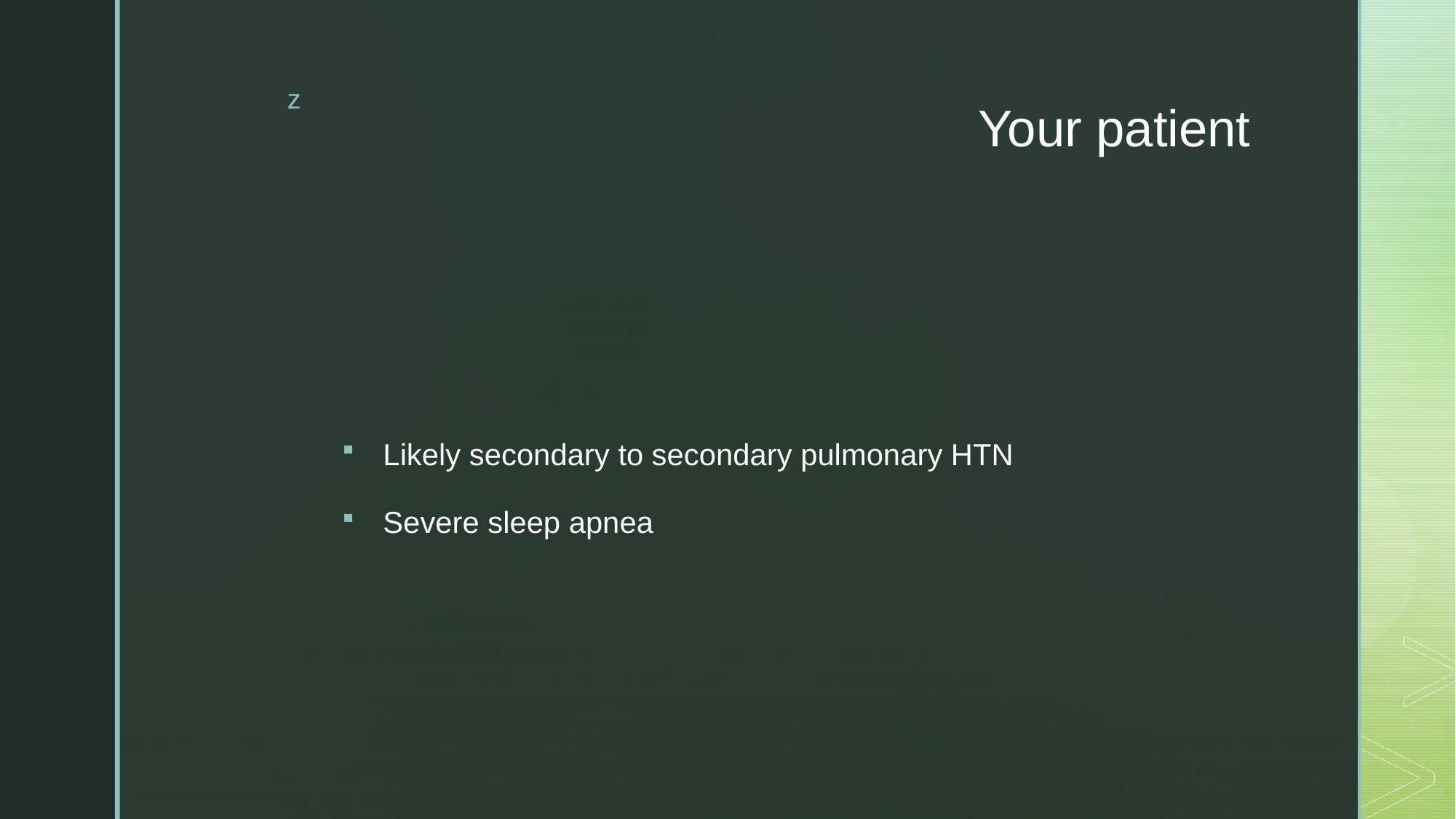

# Your patient
Likely secondary to secondary pulmonary HTN
Severe sleep apnea